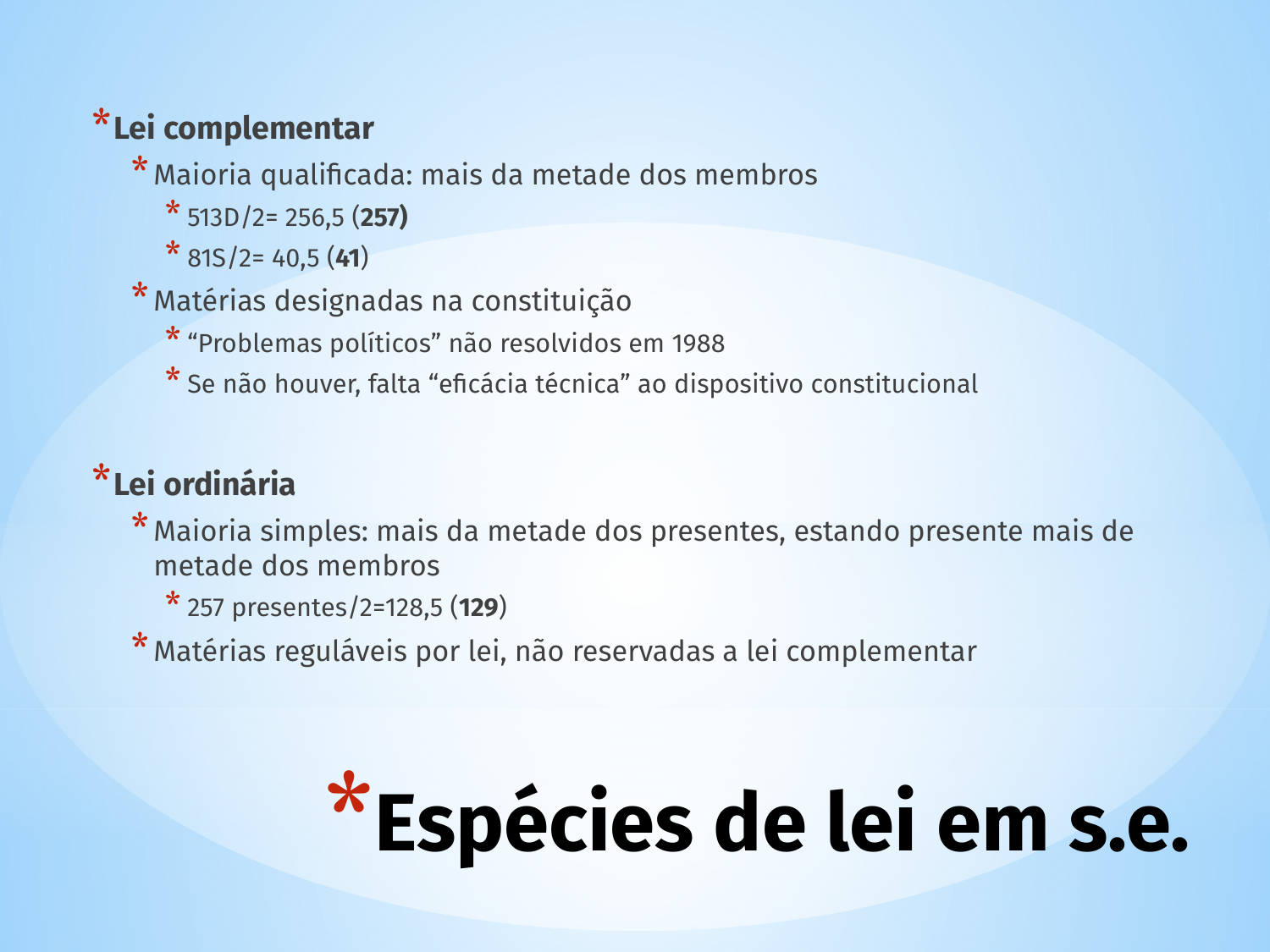

Lei complementar
Maioria qualificada: mais da metade dos membros
513D/2= 256,5 (257)
81S/2= 40,5 (41)
Matérias designadas na constituição
“Problemas políticos” não resolvidos em 1988
Se não houver, falta “eficácia técnica” ao dispositivo constitucional

Lei ordinária
Maioria simples: mais da metade dos presentes, estando presente mais de metade dos membros
257 presentes/2=128,5 (129)
Matérias reguláveis por lei, não reservadas a lei complementar

# Espécies de lei em s.e.